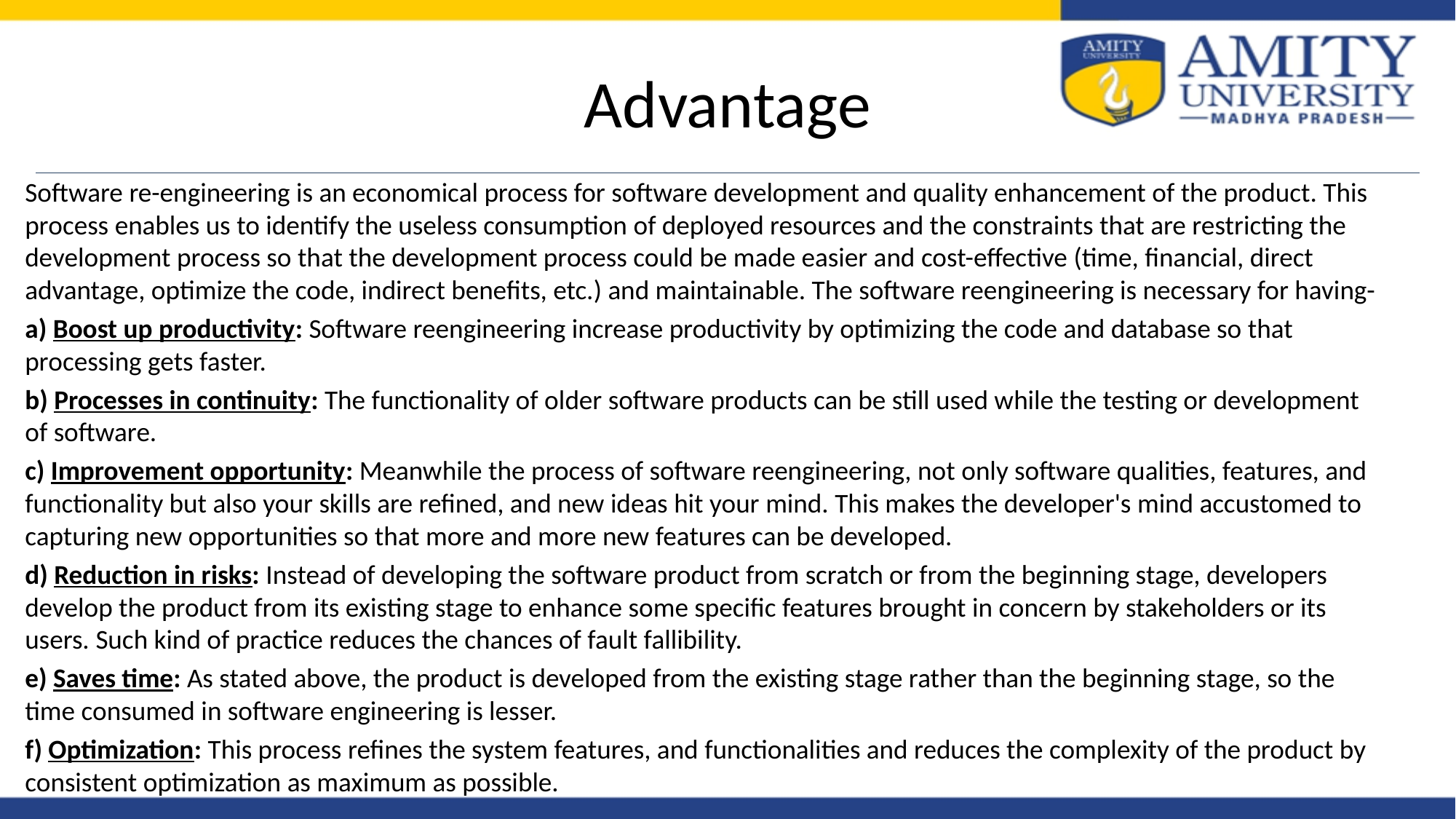

# Advantage
Software re-engineering is an economical process for software development and quality enhancement of the product. This process enables us to identify the useless consumption of deployed resources and the constraints that are restricting the development process so that the development process could be made easier and cost-effective (time, financial, direct advantage, optimize the code, indirect benefits, etc.) and maintainable. The software reengineering is necessary for having-
a) Boost up productivity: Software reengineering increase productivity by optimizing the code and database so that processing gets faster.
b) Processes in continuity: The functionality of older software products can be still used while the testing or development of software.
c) Improvement opportunity: Meanwhile the process of software reengineering, not only software qualities, features, and functionality but also your skills are refined, and new ideas hit your mind. This makes the developer's mind accustomed to capturing new opportunities so that more and more new features can be developed.
d) Reduction in risks: Instead of developing the software product from scratch or from the beginning stage, developers develop the product from its existing stage to enhance some specific features brought in concern by stakeholders or its users. Such kind of practice reduces the chances of fault fallibility.
e) Saves time: As stated above, the product is developed from the existing stage rather than the beginning stage, so the time consumed in software engineering is lesser.
f) Optimization: This process refines the system features, and functionalities and reduces the complexity of the product by consistent optimization as maximum as possible.